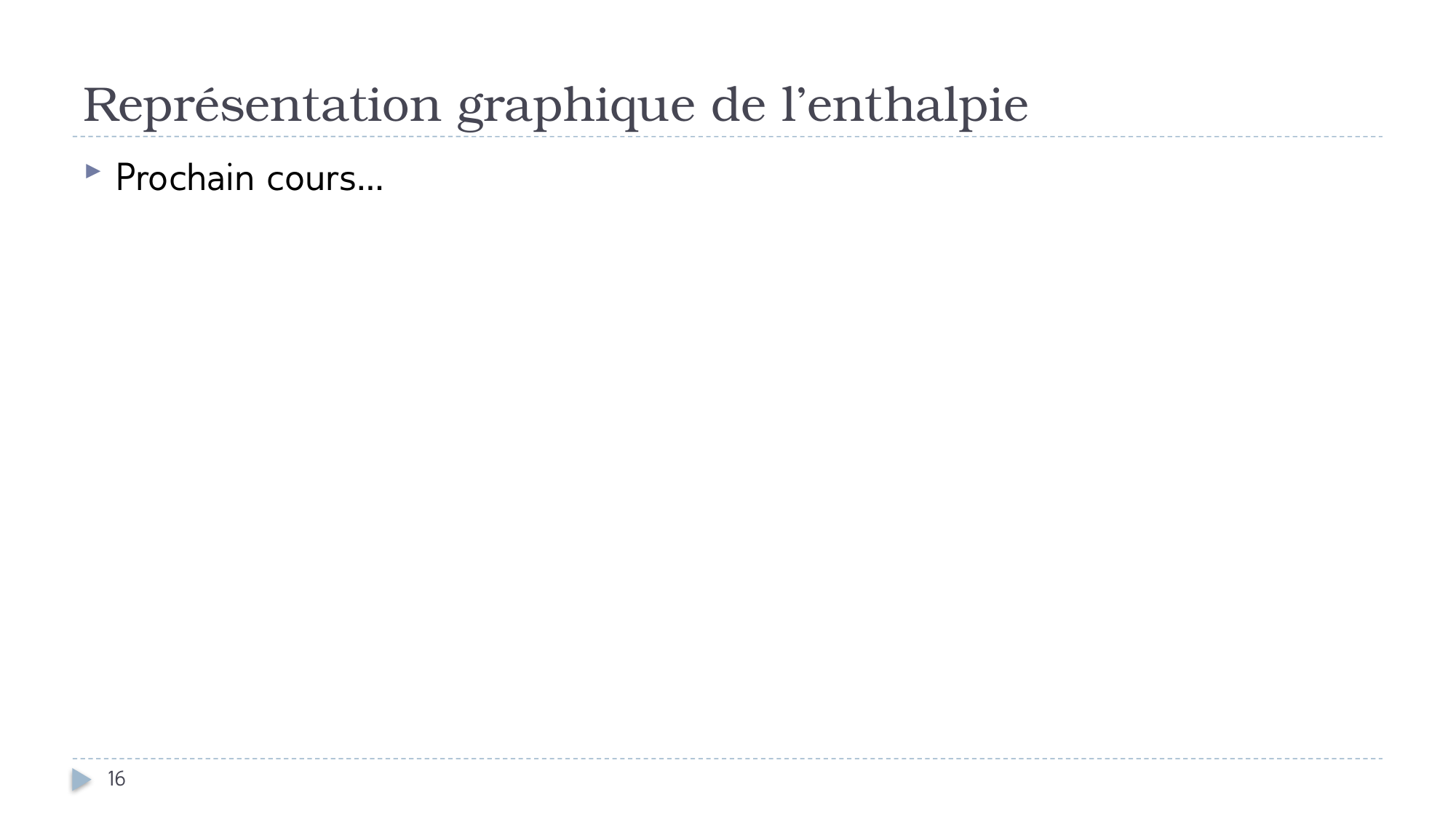

# Représentation graphique de l’enthalpie
Prochain cours…
16